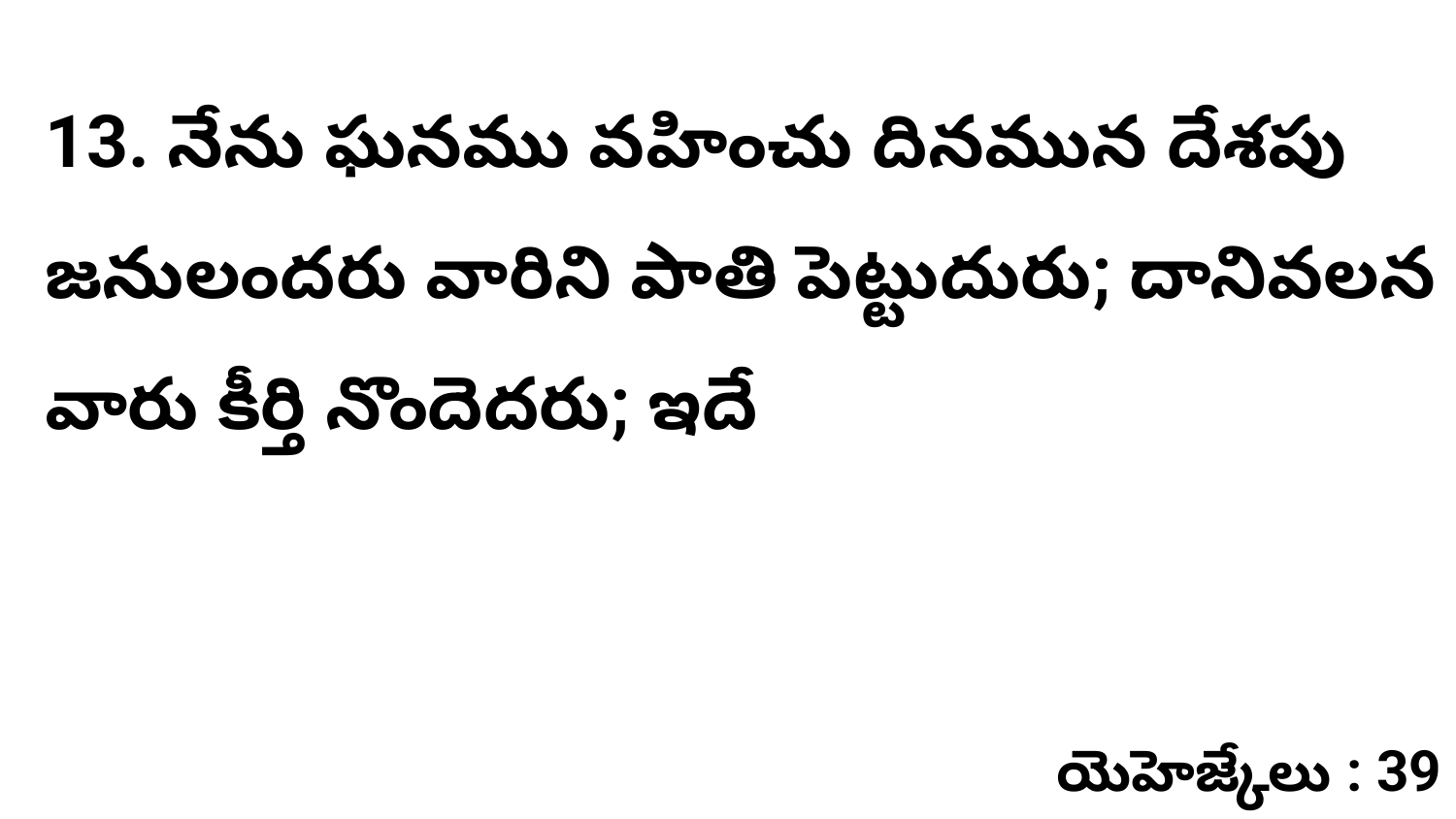

13. నేను ఘనము వహించు దినమున దేశపు జనులందరు వారిని పాతి పెట్టుదురు; దానివలన వారు కీర్తి నొందెదరు; ఇదే
యెహెజ్కేలు : 39